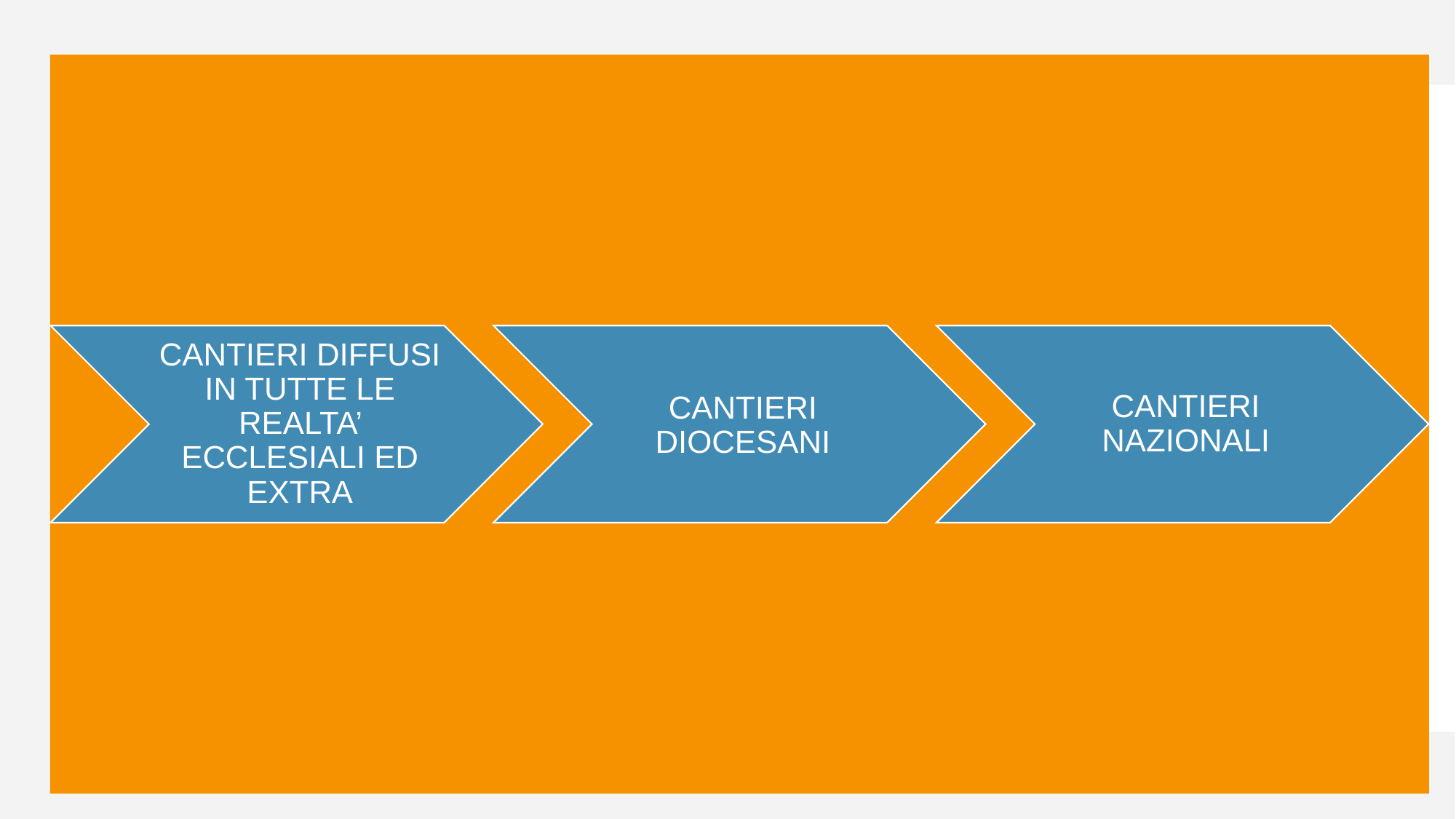

CANTIERI DIFFUSI IN TUTTE LE REALTA’ ECCLESIALI ED EXTRA

CANTIERI DIOCESANI

CANTIERI NAZIONALI